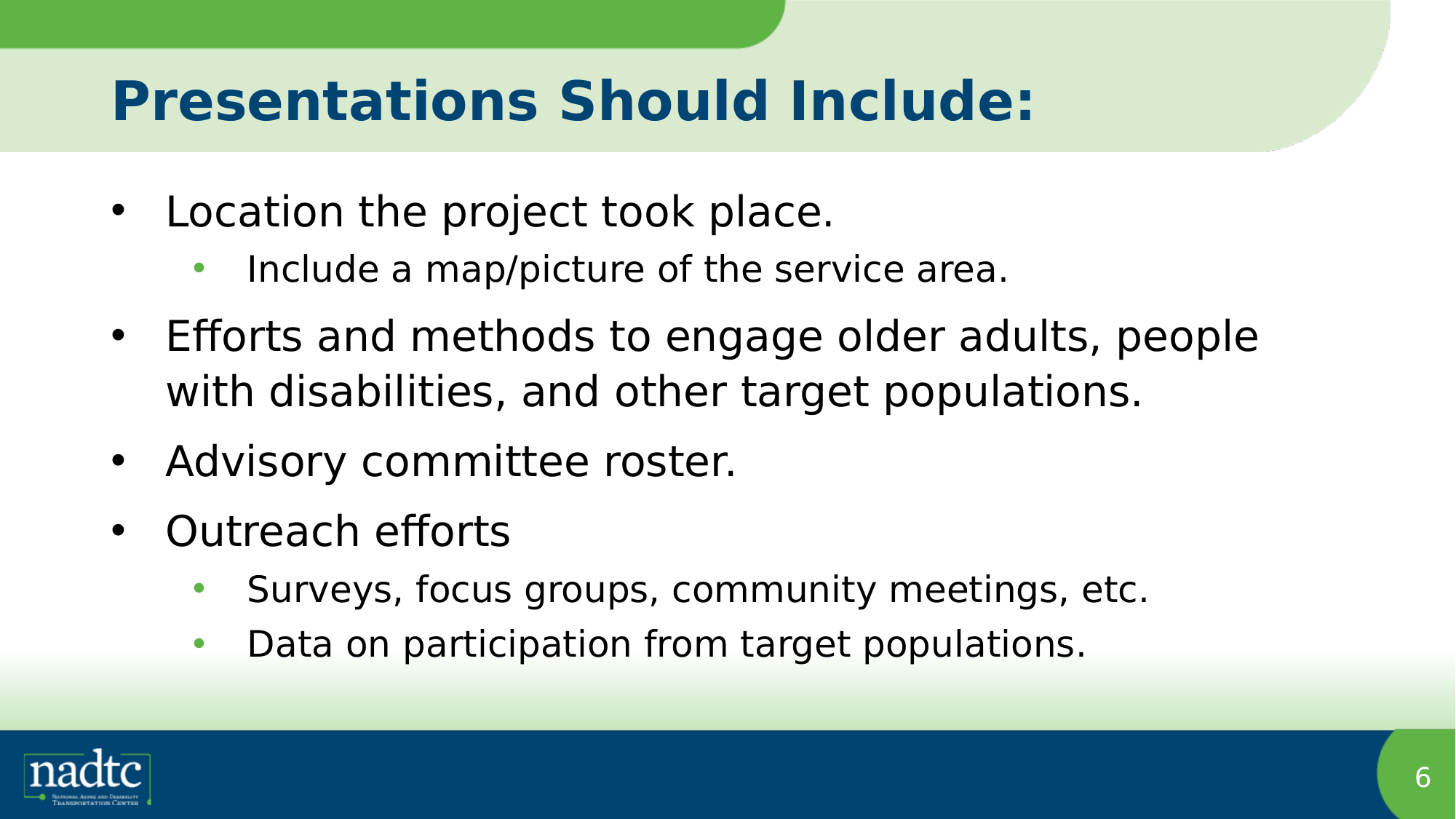

# Presentations Should Include:
Location the project took place.
Include a map/picture of the service area.
Efforts and methods to engage older adults, people with disabilities, and other target populations.
Advisory committee roster.
Outreach efforts
Surveys, focus groups, community meetings, etc.
Data on participation from target populations.

6